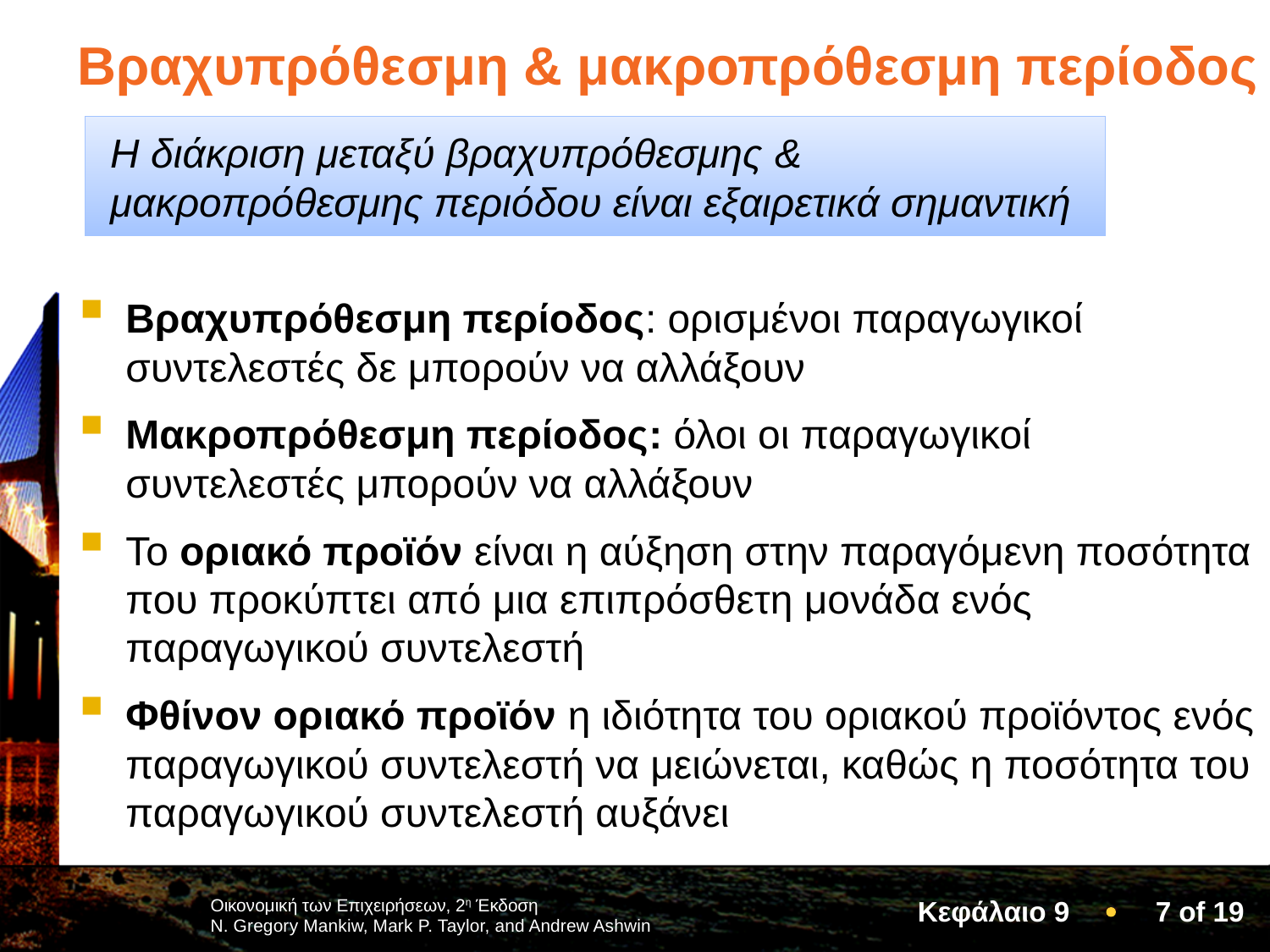

# Βραχυπρόθεσμη & μακροπρόθεσμη περίοδος
H διάκριση μεταξύ βραχυπρόθεσμης & μακροπρόθεσμης περιόδου είναι εξαιρετικά σημαντική
Βραχυπρόθεσμη περίοδος: ορισμένοι παραγωγικοί συντελεστές δε μπορούν να αλλάξουν
Μακροπρόθεσμη περίοδος: όλοι οι παραγωγικοί συντελεστές μπορούν να αλλάξουν
Το οριακό προϊόν είναι η αύξηση στην παραγόμενη ποσότητα που προκύπτει από μια επιπρόσθετη μονάδα ενός παραγωγικού συντελεστή
Φθίνον οριακό προϊόν η ιδιότητα του οριακού προϊόντος ενός παραγωγικού συντελεστή να μειώνεται, καθώς η ποσότητα του παραγωγικού συντελεστή αυξάνει